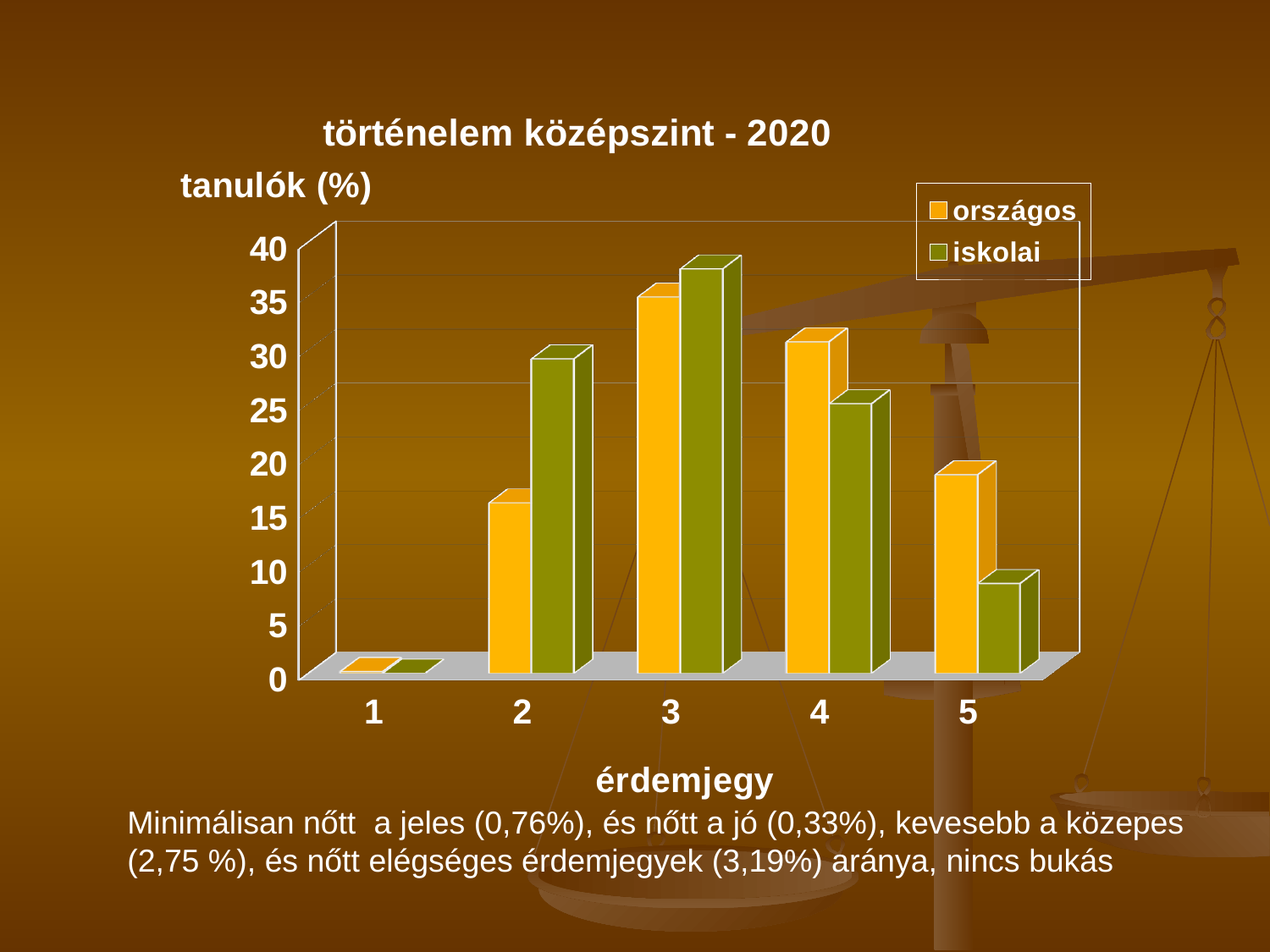

[unsupported chart]

Minimálisan nőtt  a jeles (0,76%), és nőtt a jó (0,33%), kevesebb a közepes (2,75 %), és nőtt elégséges érdemjegyek (3,19%) aránya, nincs bukás